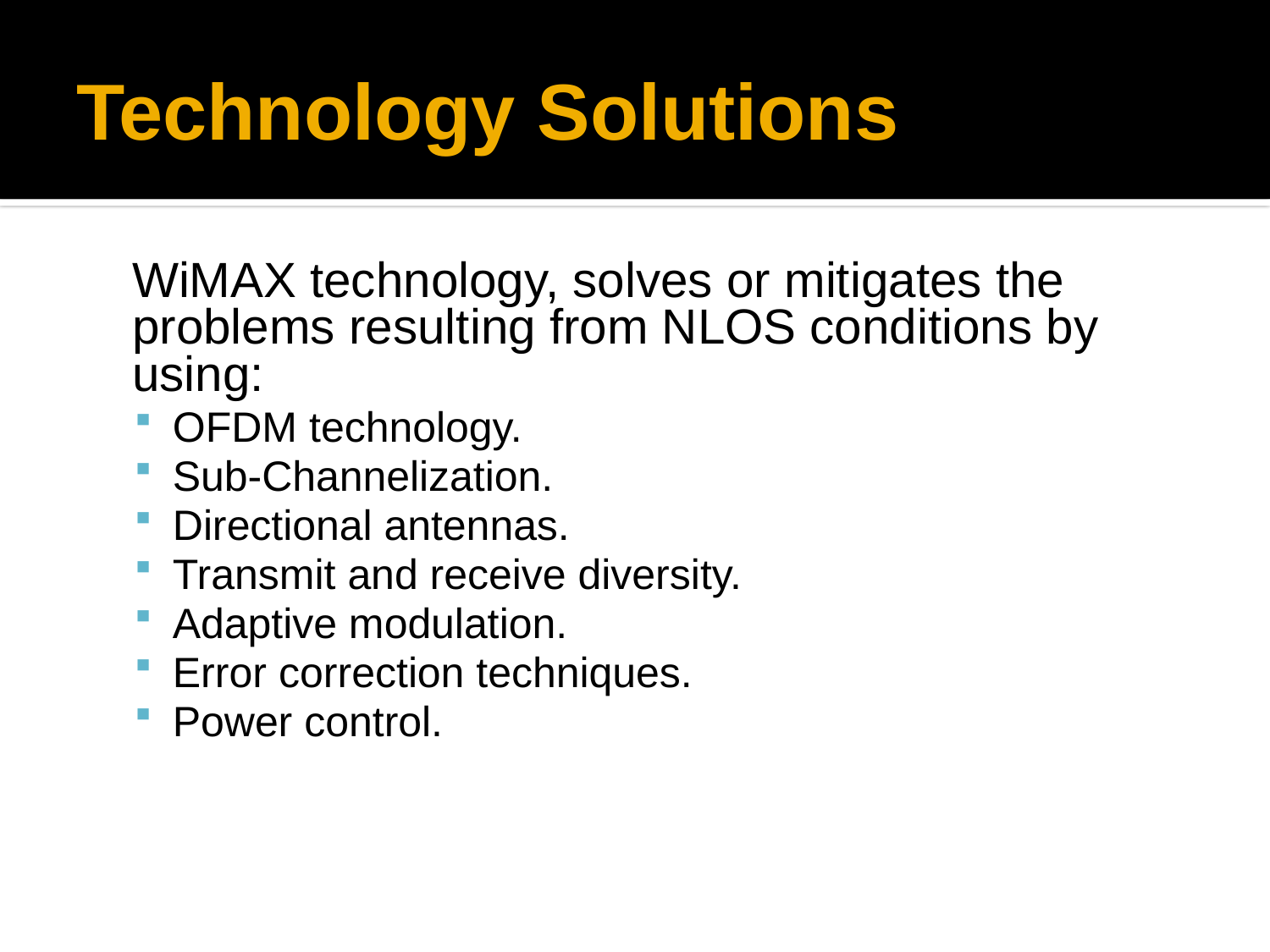

# Technology Solutions
	WiMAX technology, solves or mitigates the problems resulting from NLOS conditions by using:
OFDM technology.
Sub-Channelization.
Directional antennas.
Transmit and receive diversity.
Adaptive modulation.
Error correction techniques.
Power control.